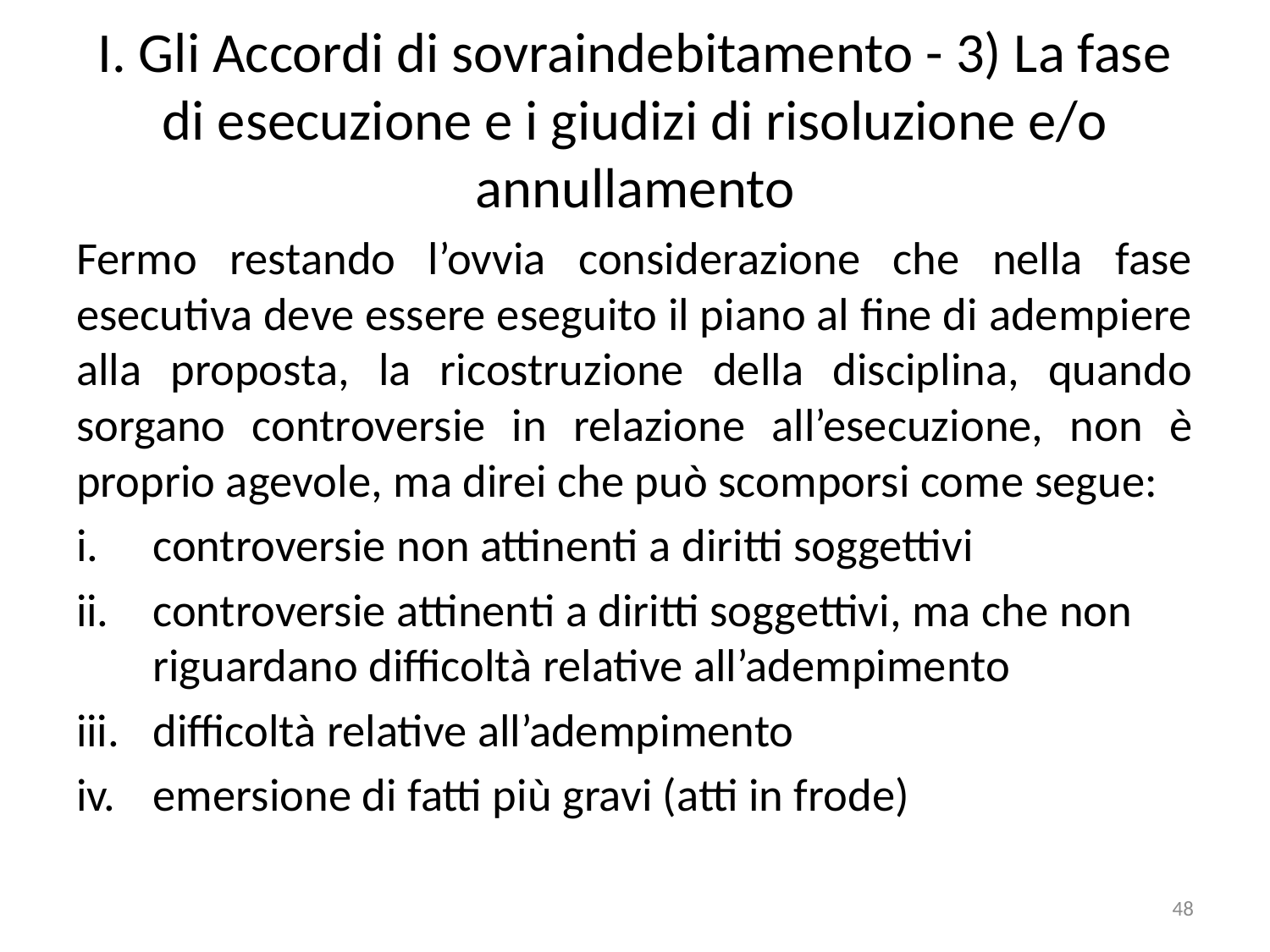

# I. Gli Accordi di sovraindebitamento - 3) La fase di esecuzione e i giudizi di risoluzione e/o annullamento
Fermo restando l’ovvia considerazione che nella fase esecutiva deve essere eseguito il piano al fine di adempiere alla proposta, la ricostruzione della disciplina, quando sorgano controversie in relazione all’esecuzione, non è proprio agevole, ma direi che può scomporsi come segue:
controversie non attinenti a diritti soggettivi
controversie attinenti a diritti soggettivi, ma che non riguardano difficoltà relative all’adempimento
difficoltà relative all’adempimento
emersione di fatti più gravi (atti in frode)

48